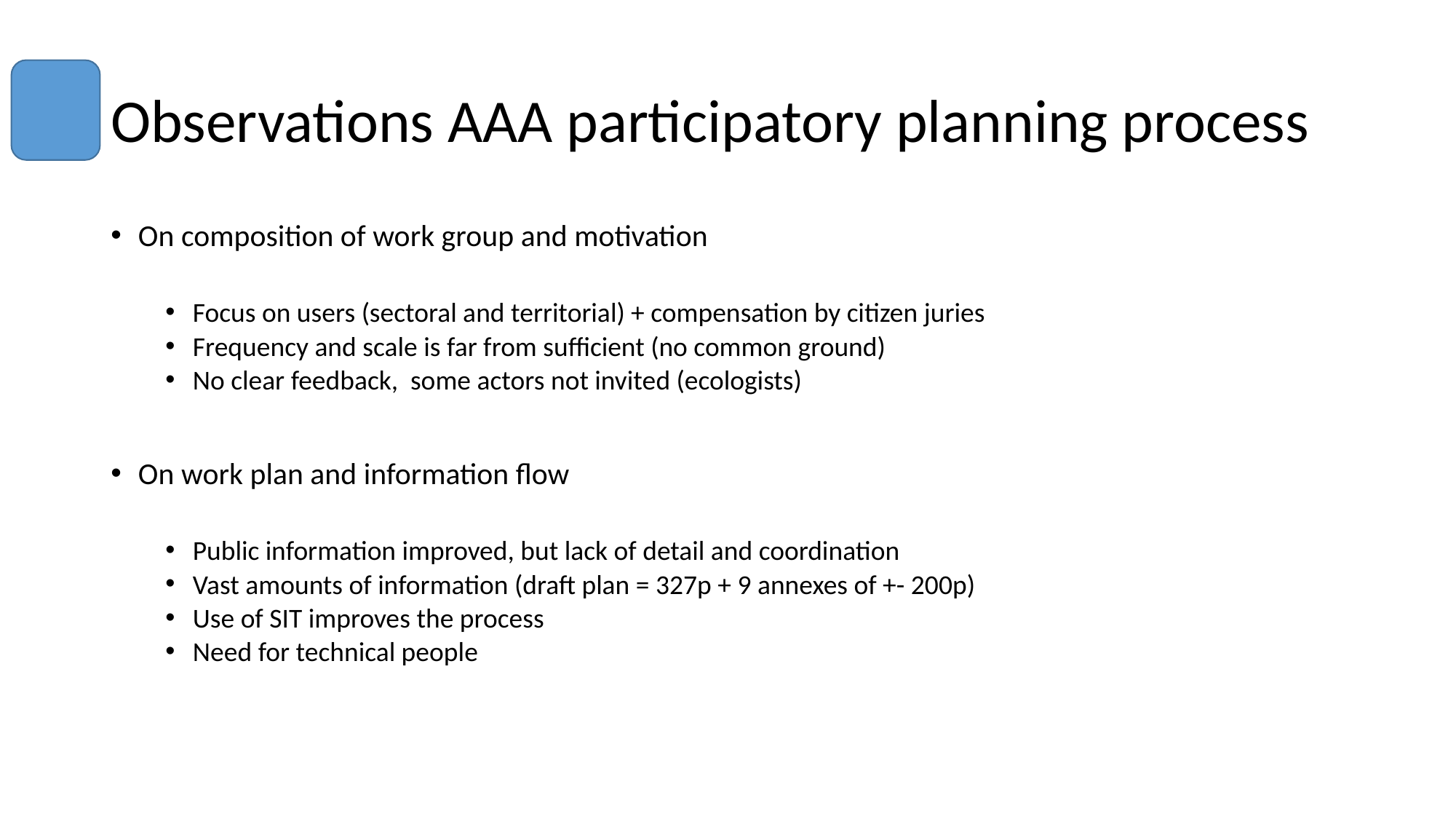

# Observations AAA participatory planning process

On composition of work group and motivation

Focus on users (sectoral and territorial) + compensation by citizen juries
Frequency and scale is far from sufficient (no common ground)
No clear feedback,  some actors not invited (ecologists)

On work plan and information flow

Public information improved, but lack of detail and coordination
Vast amounts of information (draft plan = 327p + 9 annexes of +- 200p)
Use of SIT improves the process
Need for technical people